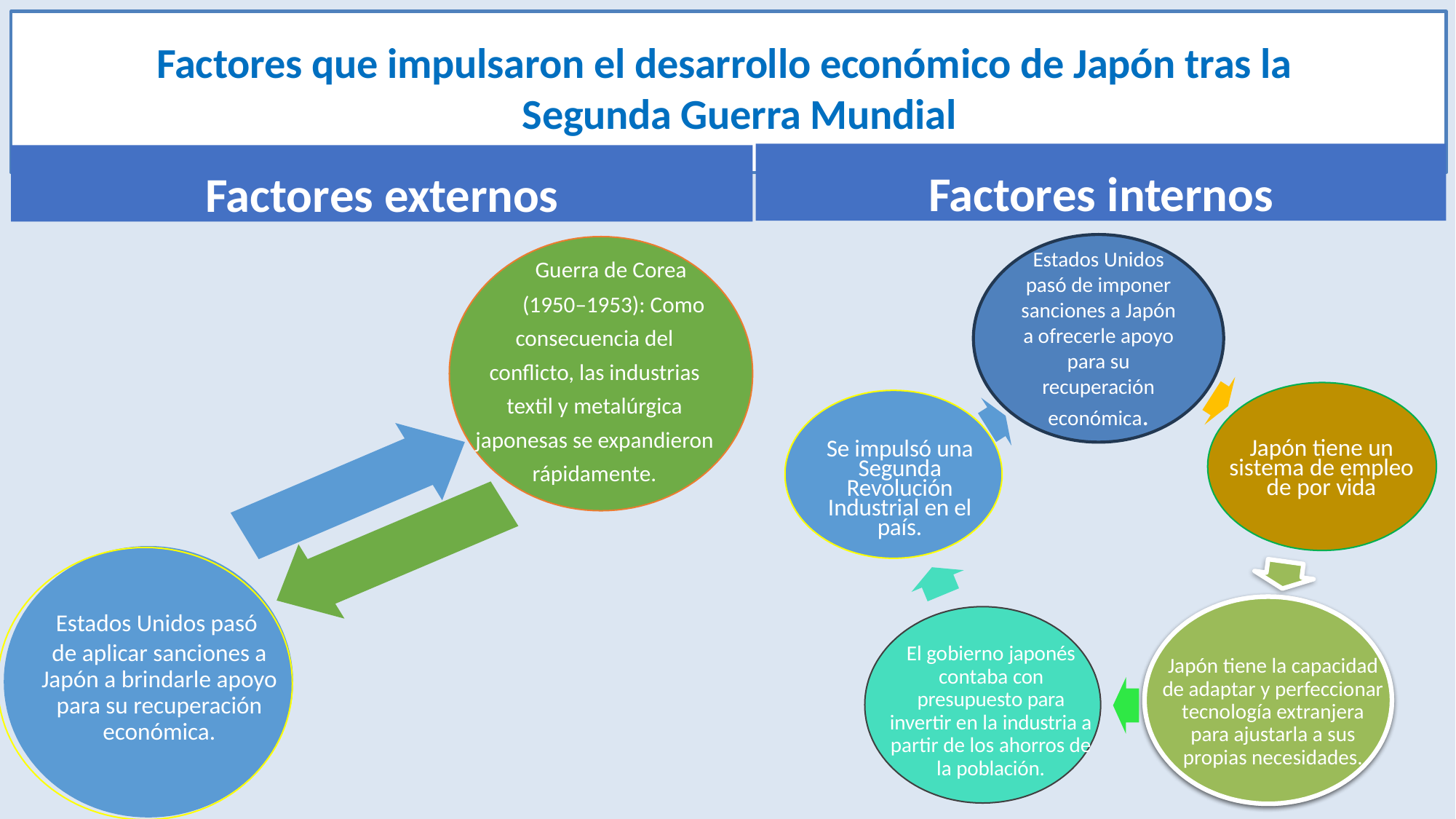

# Factores que impulsaron el desarrollo económico de Japón tras la Segunda Guerra Mundial
Factores internos
Factores externos
Estados Unidos pasó de imponer sanciones a Japón a ofrecerle apoyo para su recuperación económica.

Guerra de Corea
(1950–1953): Como consecuencia del conflicto, las industrias textil y metalúrgica japonesas se expandieron rápidamente.

Japón tiene un sistema de empleo de por vida
Se impulsó una Segunda Revolución Industrial en el país.

Estados Unidos pasó
de aplicar sanciones a Japón a brindarle apoyo para su recuperación económica.
El gobierno japonés contaba con presupuesto para invertir en la industria a partir de los ahorros de la población.
Japón tiene la capacidad de adaptar y perfeccionar tecnología extranjera para ajustarla a sus propias necesidades.